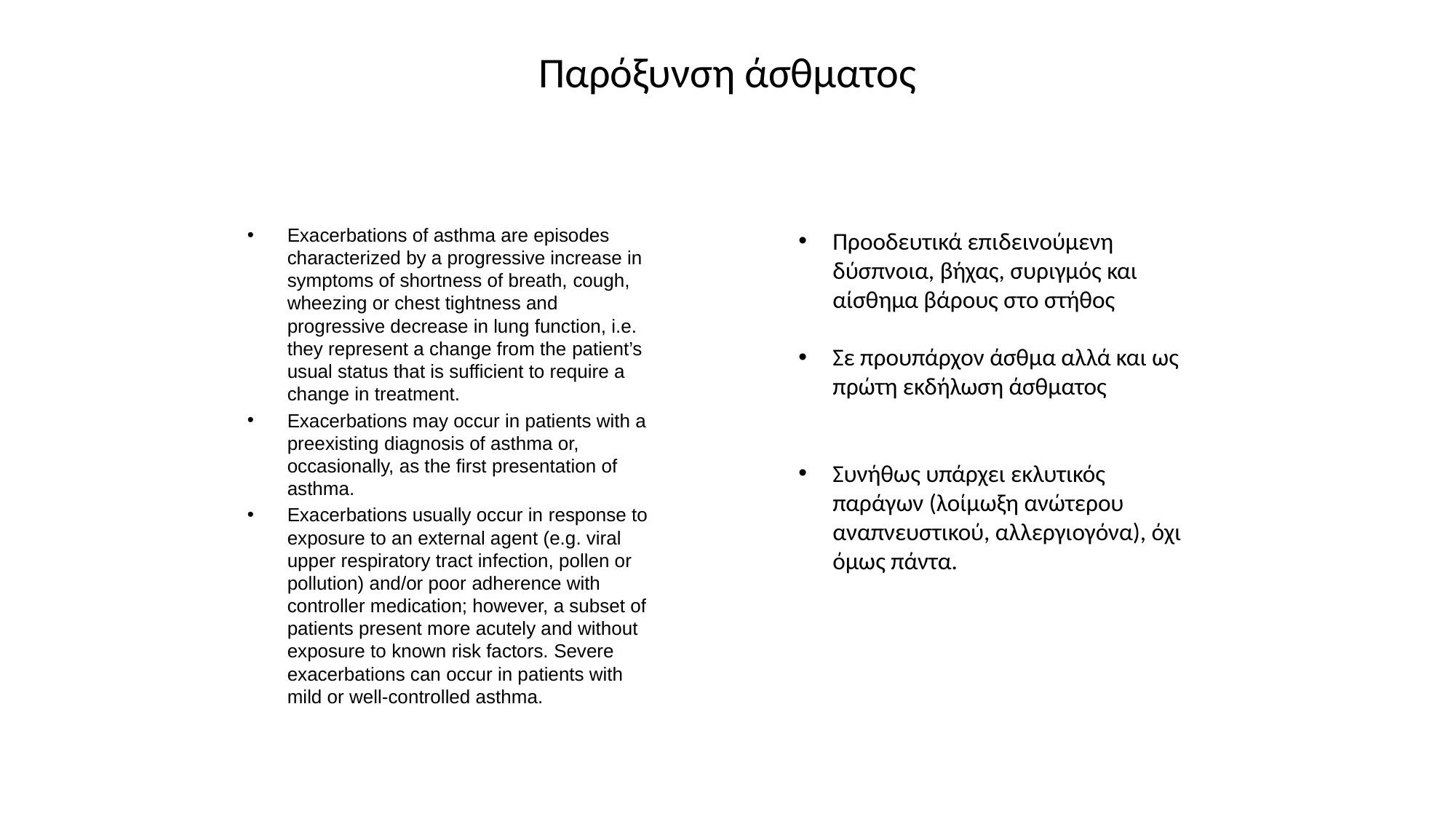

# Παρόξυνση άσθματος

Exacerbations of asthma are episodes characterized by a progressive increase in symptoms of shortness of breath, cough, wheezing or chest tightness and progressive decrease in lung function, i.e. they represent a change from the patient’s usual status that is sufficient to require a change in treatment.
Exacerbations may occur in patients with a preexisting diagnosis of asthma or, occasionally, as the first presentation of asthma.
Exacerbations usually occur in response to exposure to an external agent (e.g. viral upper respiratory tract infection, pollen or pollution) and/or poor adherence with controller medication; however, a subset of patients present more acutely and without exposure to known risk factors. Severe exacerbations can occur in patients with mild or well-controlled asthma.
Προοδευτικά επιδεινούμενη δύσπνοια, βήχας, συριγμός και αίσθημα βάρους στο στήθος

Σε προυπάρχον άσθμα αλλά και ως πρώτη εκδήλωση άσθματος

Συνήθως υπάρχει εκλυτικός παράγων (λοίμωξη ανώτερου αναπνευστικού, αλλεργιογόνα), όχι όμως πάντα.